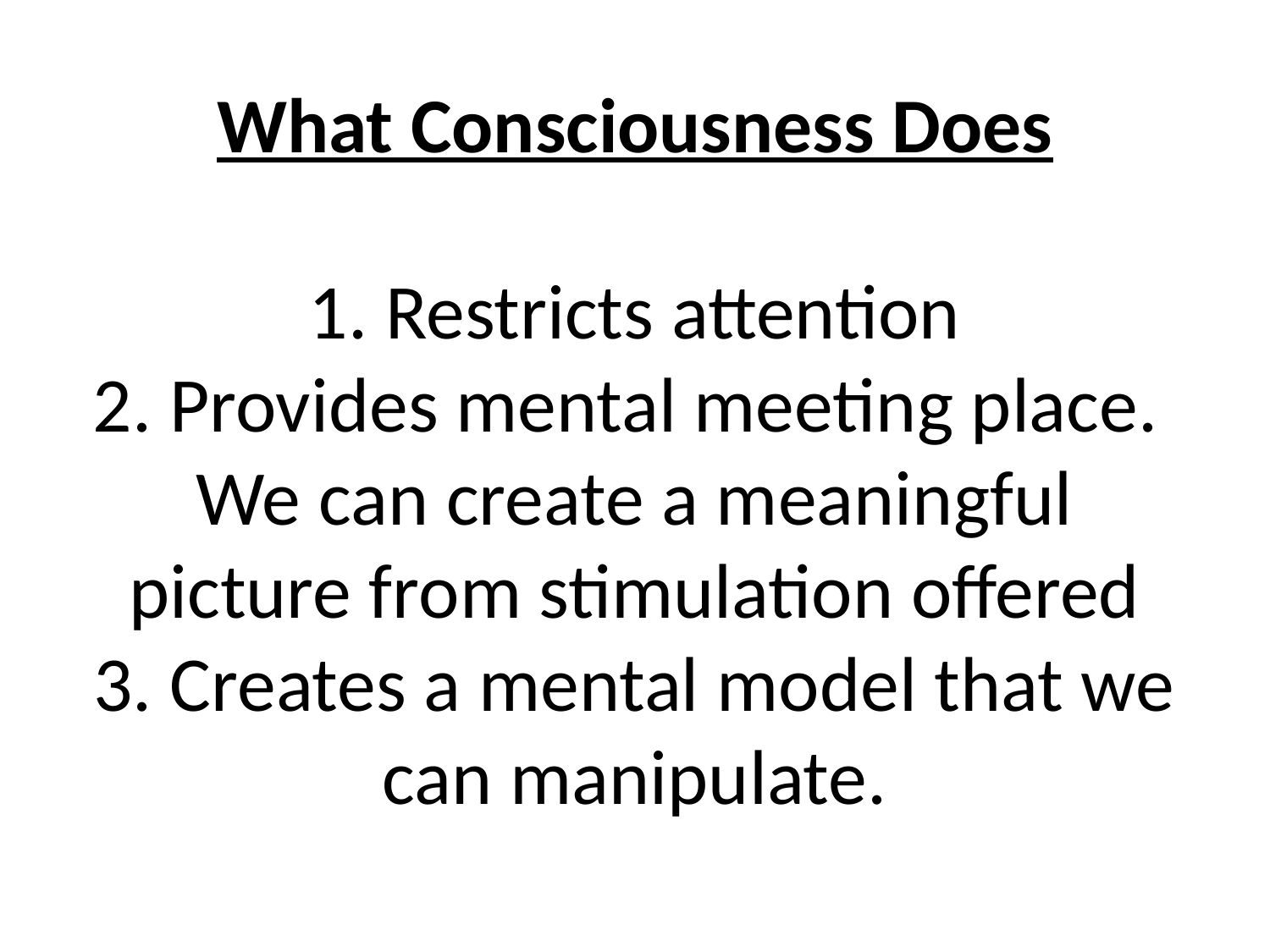

# What Consciousness Does 1. Restricts attention 2. Provides mental meeting place.  We can create a meaningful picture from stimulation offered 3. Creates a mental model that we can manipulate.